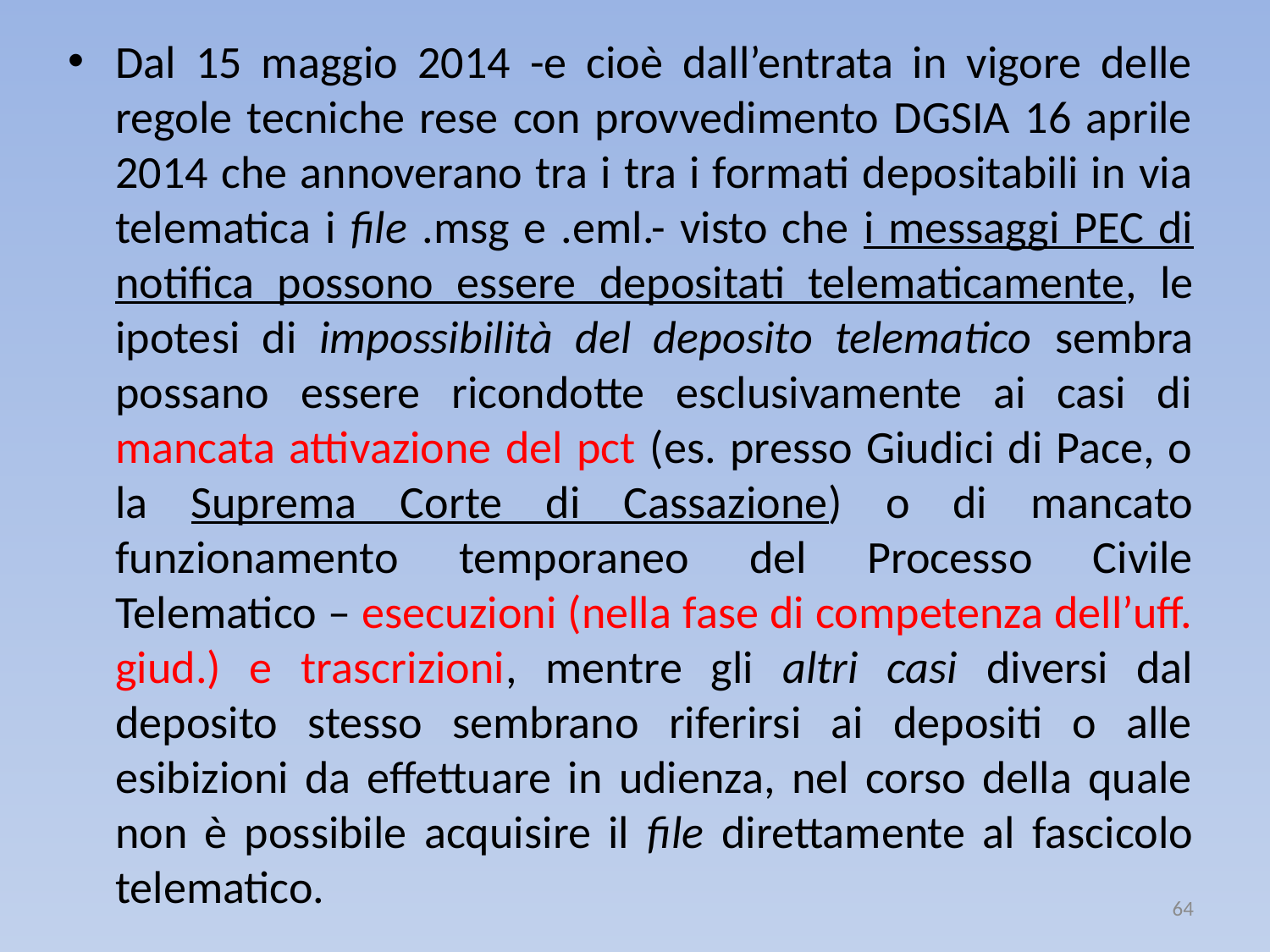

Dal 15 maggio 2014 -e cioè dall’entrata in vigore delle regole tecniche rese con provvedimento DGSIA 16 aprile 2014 che annoverano tra i tra i formati depositabili in via telematica i file .msg e .eml.- visto che i messaggi PEC di notifica possono essere depositati telematicamente, le ipotesi di impossibilità del deposito telematico sembra possano essere ricondotte esclusivamente ai casi di mancata attivazione del pct (es. presso Giudici di Pace, o la Suprema Corte di Cassazione) o di mancato funzionamento temporaneo del Processo Civile Telematico – esecuzioni (nella fase di competenza dell’uff. giud.) e trascrizioni, mentre gli altri casi diversi dal deposito stesso sembrano riferirsi ai depositi o alle esibizioni da effettuare in udienza, nel corso della quale non è possibile acquisire il file direttamente al fascicolo telematico.

64